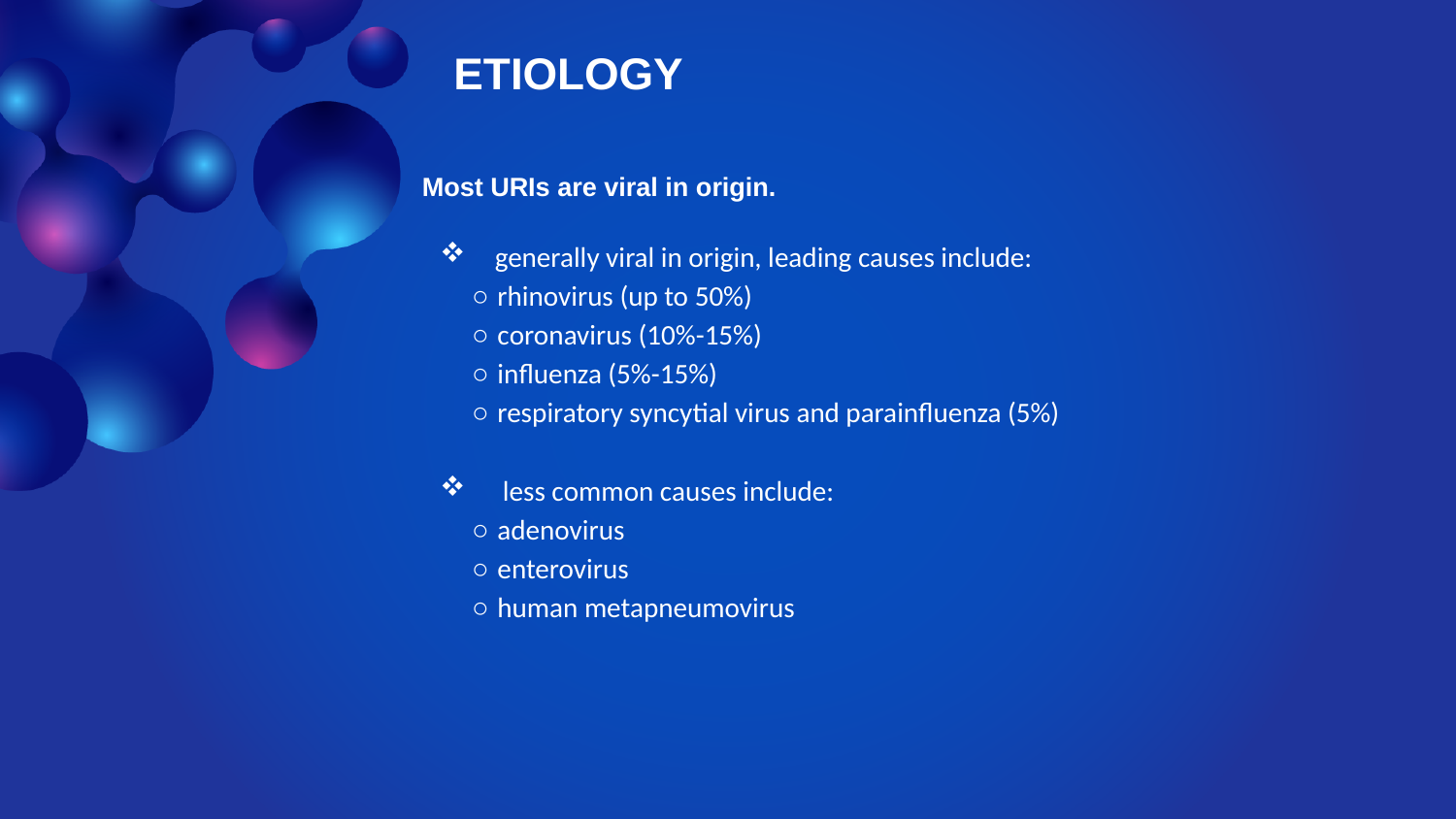

# ETIOLOGY
Most URIs are viral in origin.
generally viral in origin, leading causes include:
    ○ rhinovirus (up to 50%)
    ○ coronavirus (10%-15%)
    ○ influenza (5%-15%)
    ○ respiratory syncytial virus and parainfluenza (5%)

 less common causes include:
    ○ adenovirus
    ○ enterovirus
    ○ human metapneumovirus